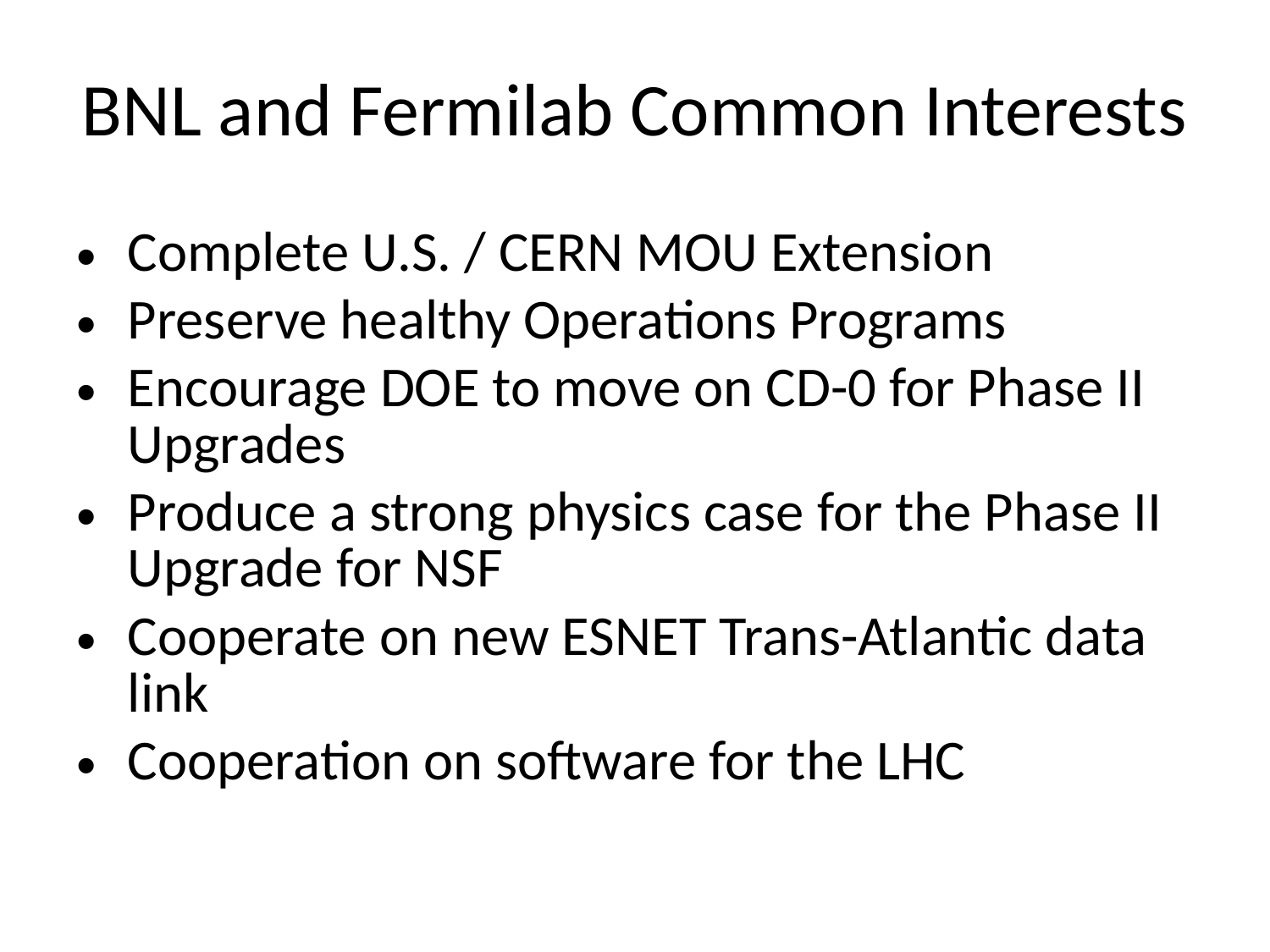

# BNL and Fermilab Common Interests
Complete U.S. / CERN MOU Extension
Preserve healthy Operations Programs
Encourage DOE to move on CD-0 for Phase II Upgrades
Produce a strong physics case for the Phase II Upgrade for NSF
Cooperate on new ESNET Trans-Atlantic data link
Cooperation on software for the LHC